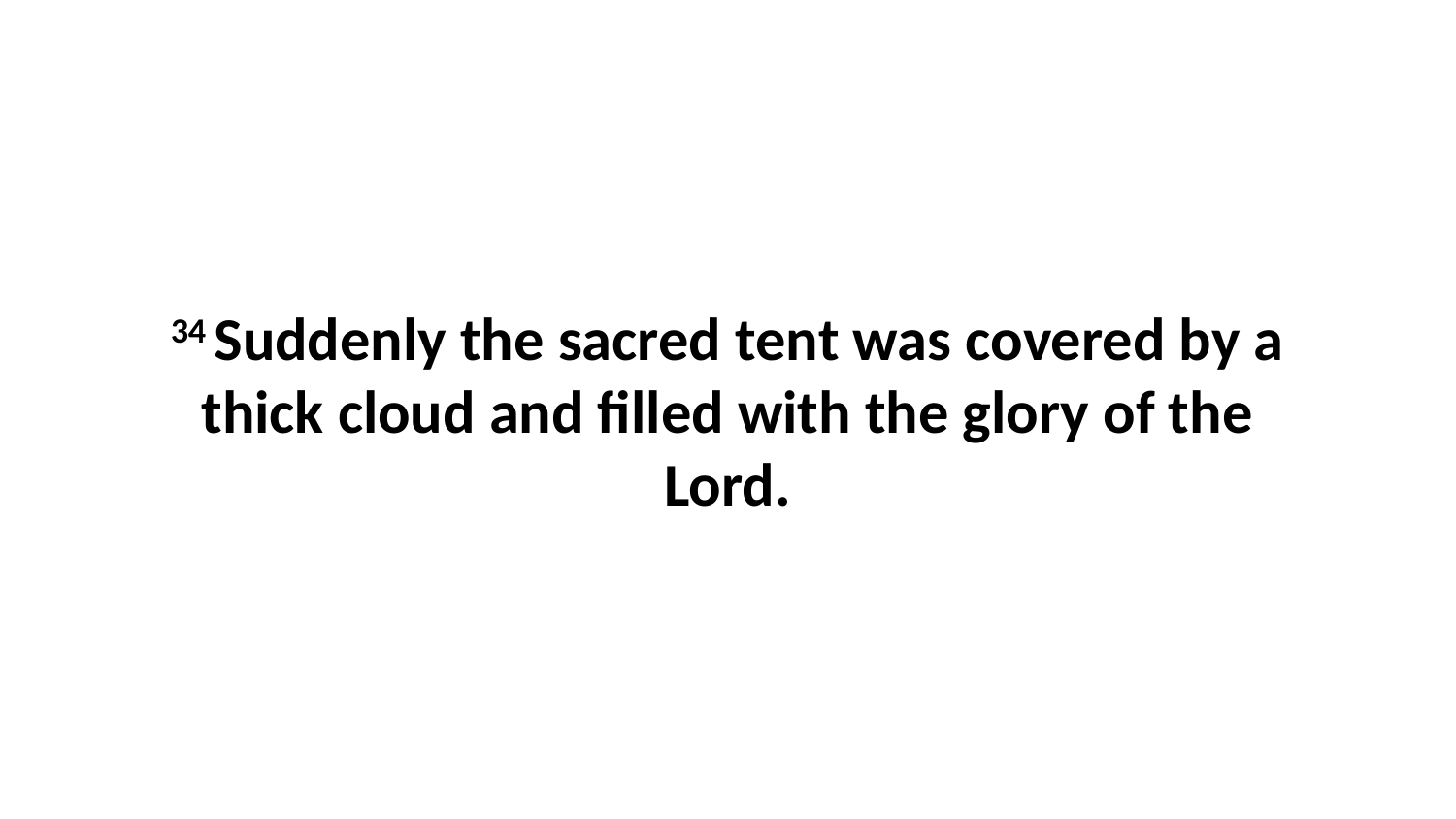

34 Suddenly the sacred tent was covered by a thick cloud and filled with the glory of the Lord.